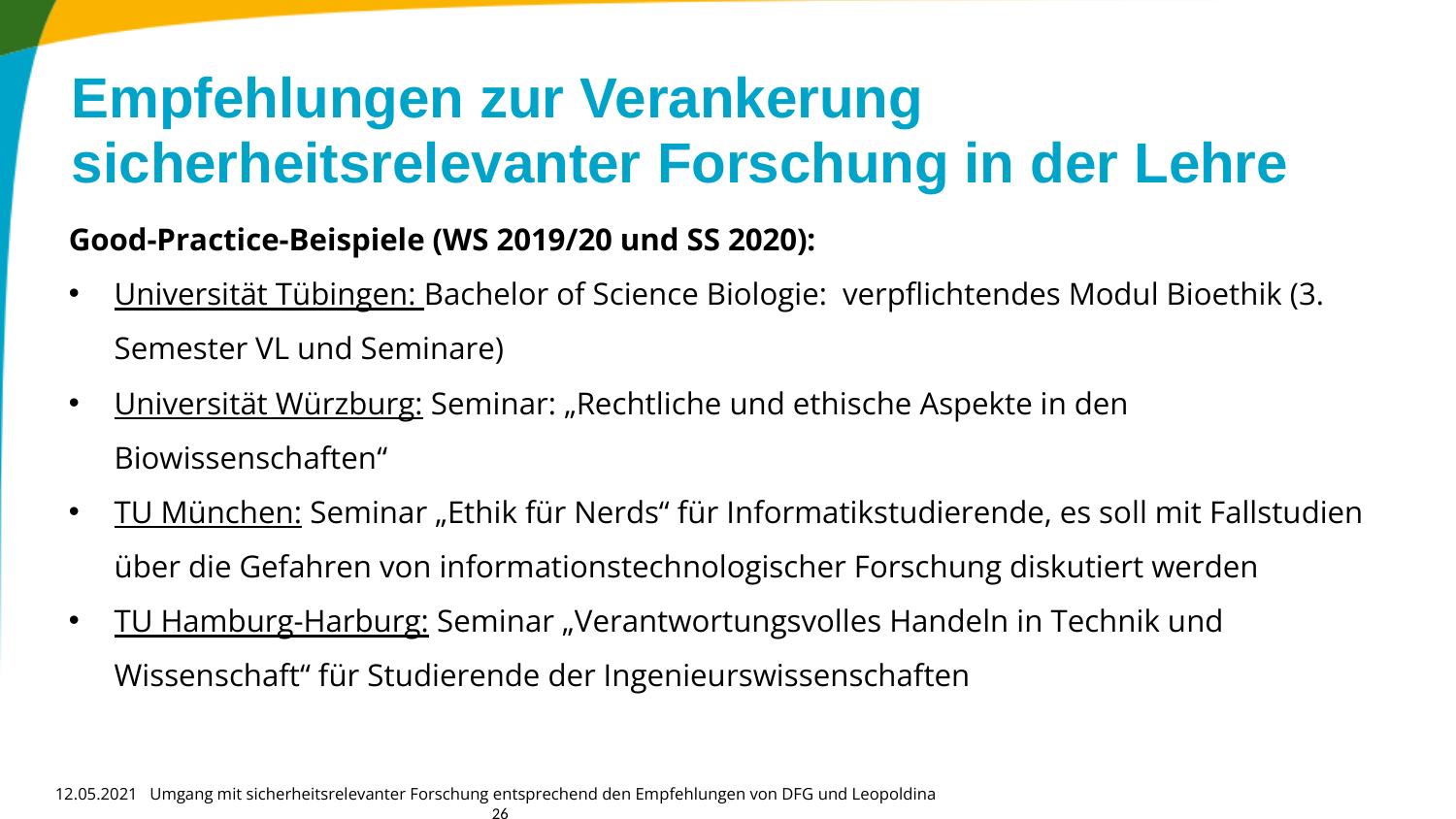

# Empfehlungen zur Verankerung sicherheitsrelevanter Forschung in der Lehre
Good-Practice-Beispiele (WS 2019/20 und SS 2020):
Universität Tübingen: Bachelor of Science Biologie:  verpflichtendes Modul Bioethik (3. Semester VL und Seminare)
Universität Würzburg: Seminar: „Rechtliche und ethische Aspekte in den Biowissenschaften“
TU München: Seminar „Ethik für Nerds“ für Informatikstudierende, es soll mit Fallstudien  über die Gefahren von informationstechnologischer Forschung diskutiert werden
TU Hamburg-Harburg: Seminar „Verantwortungsvolles Handeln in Technik und Wissenschaft“ für Studierende der Ingenieurswissenschaften